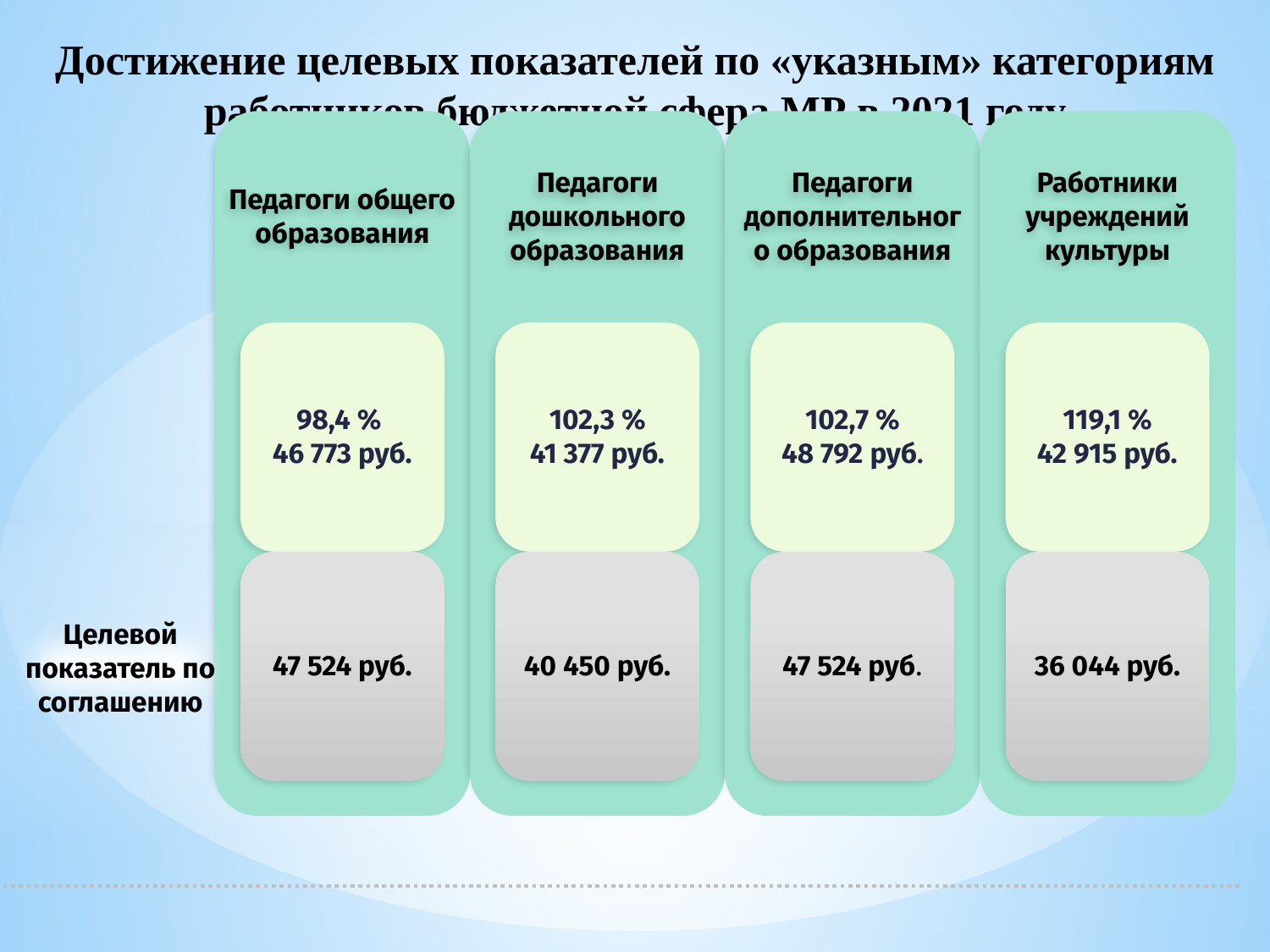

# Достижение целевых показателей по «указным» категориям работников бюджетной сфера МР в 2021 году
Педагоги общего образования
Педагоги дополнительного образования
Работники учреждений культуры
47 524 руб.
40 450 руб.
47 524 руб.
36 044 руб.
98,4 %
46 773 руб.
102,3 %
41 377 руб.
102,7 %
48 792 руб.
119,1 %
42 915 руб.
Педагоги дошкольного образования
Целевой показатель по соглашению